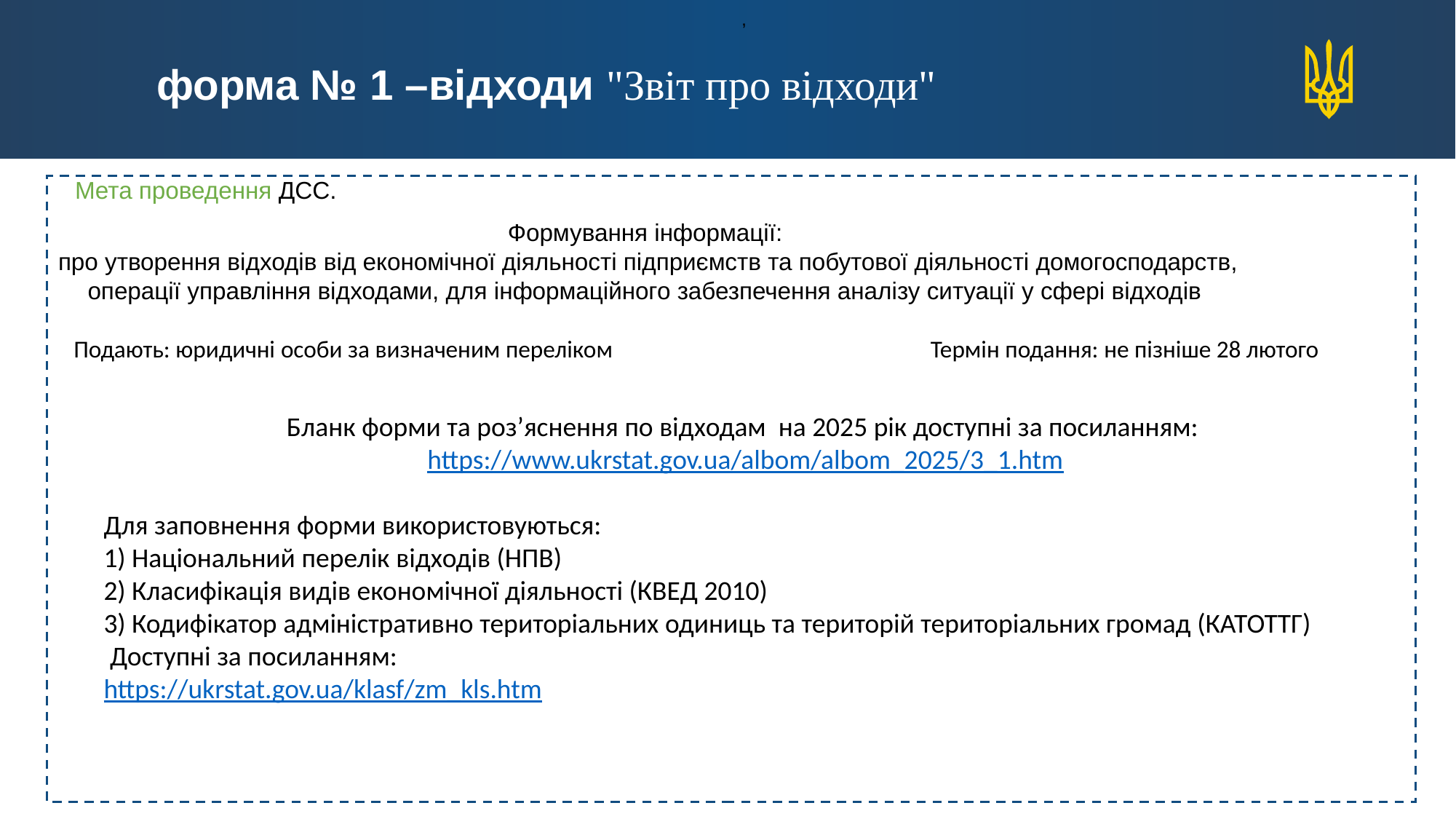

,
 форма № 1 –відходи "Звіт про відходи"

Мета проведення ДСС.

Формування інформації:
 про утворення відходів від економічної діяльності підприємств та побутової діяльності домогосподарств,
 операції управління відходами, для інформаційного забезпечення аналізу ситуації у сфері відходів
Подають: юридичні особи за визначеним переліком 	                                                         Термін подання: не пізніше 28 лютого
Бланк форми та роз’яснення по відходам  на 2025 рік доступні за посиланням: https://www.ukrstat.gov.ua/albom/albom_2025/3_1.htm

Для заповнення форми використовуються:
1) Національний перелік відходів (НПВ)
2) Класифікація видів економічної діяльності (КВЕД 2010)
3) Кодифікатор адміністративно територіальних одиниць та територій територіальних громад (КАТОТТГ)
 Доступні за посиланням:
https://ukrstat.gov.ua/klasf/zm_kls.htm